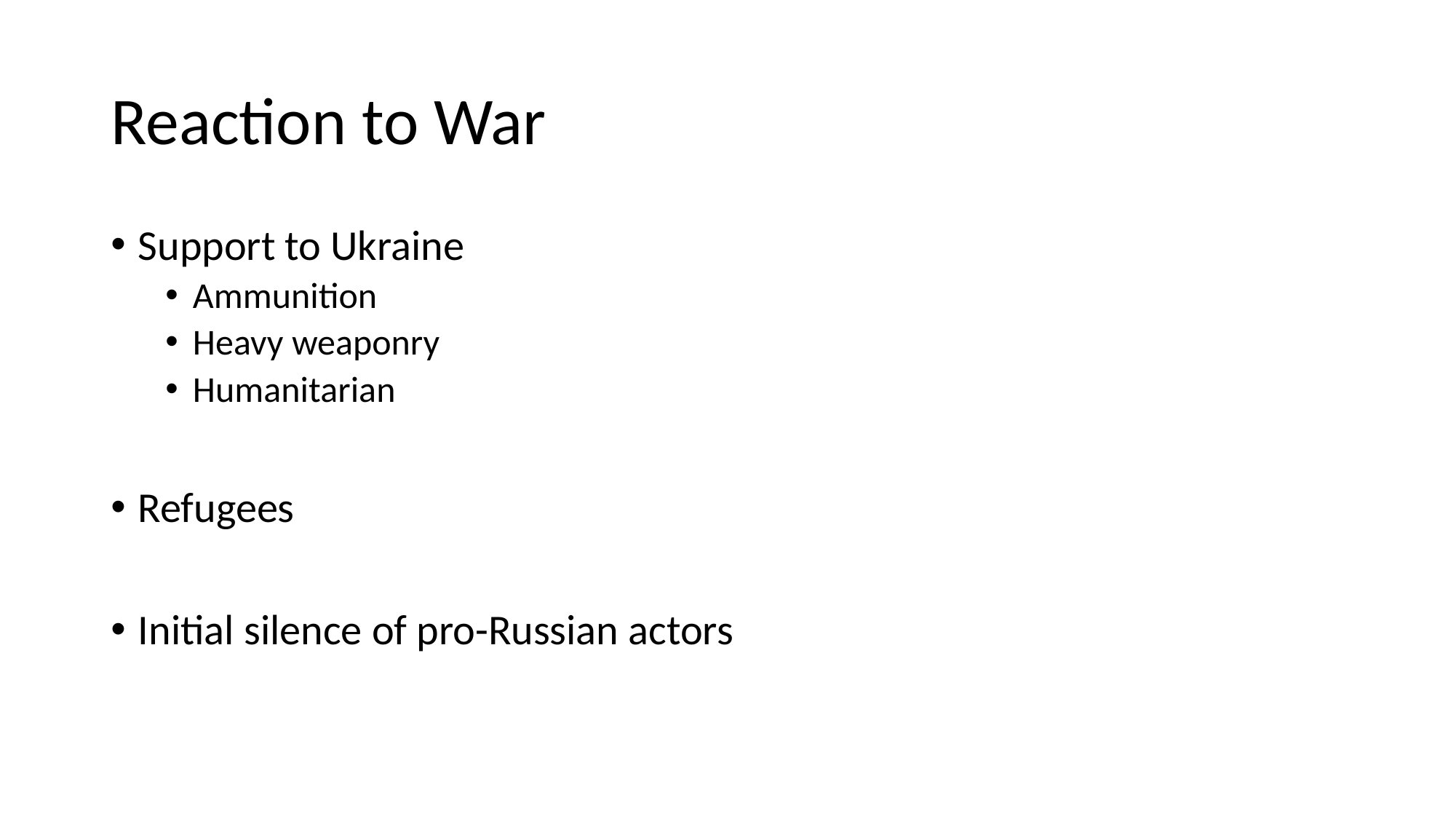

# Reaction to War
Support to Ukraine
Ammunition
Heavy weaponry
Humanitarian

Refugees

Initial silence of pro-Russian actors